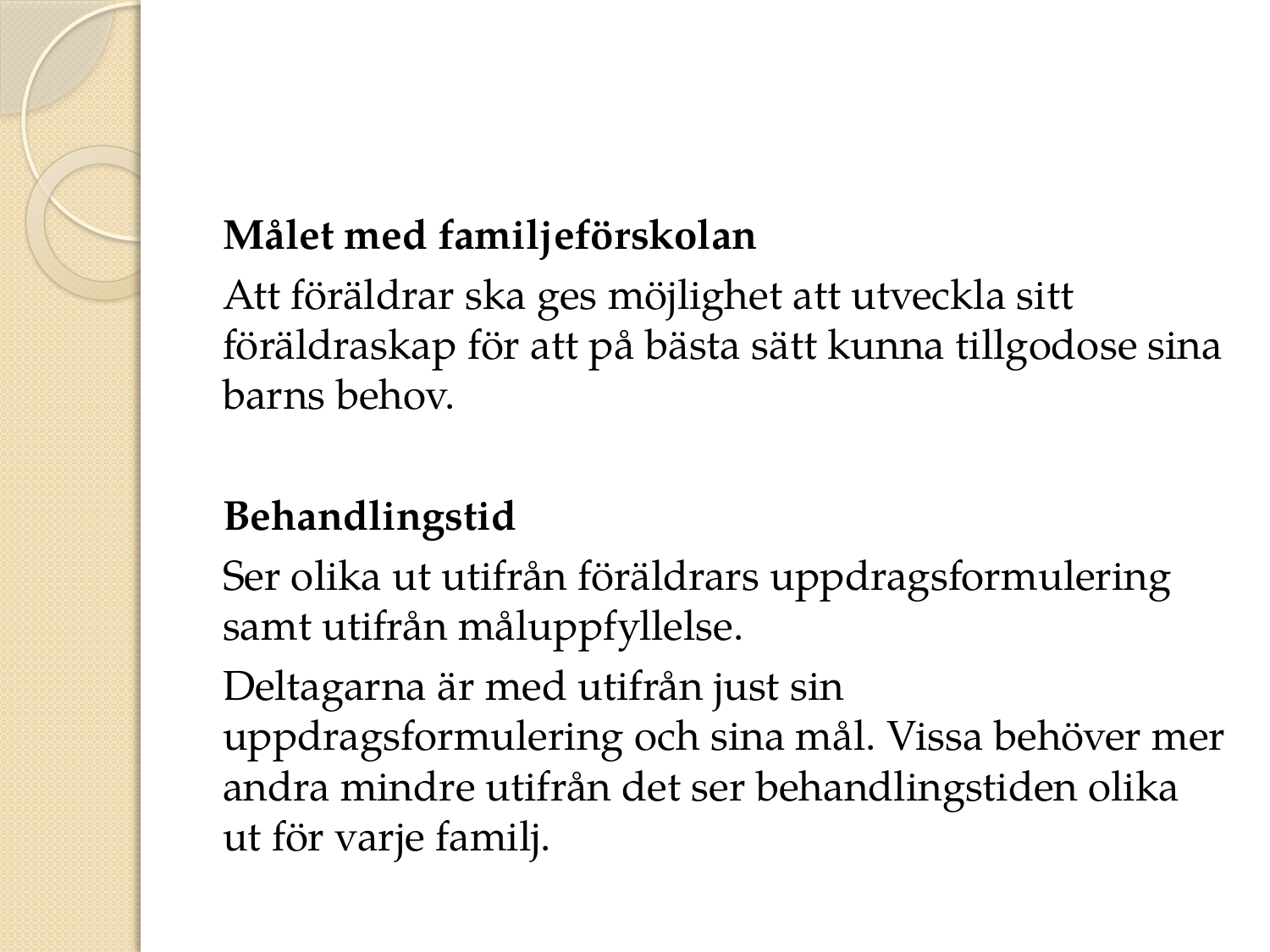

#
Målet med familjeförskolan
Att föräldrar ska ges möjlighet att utveckla sitt föräldraskap för att på bästa sätt kunna tillgodose sina barns behov.

Behandlingstid
Ser olika ut utifrån föräldrars uppdragsformulering samt utifrån måluppfyllelse.
Deltagarna är med utifrån just sin uppdragsformulering och sina mål. Vissa behöver mer andra mindre utifrån det ser behandlingstiden olika ut för varje familj.